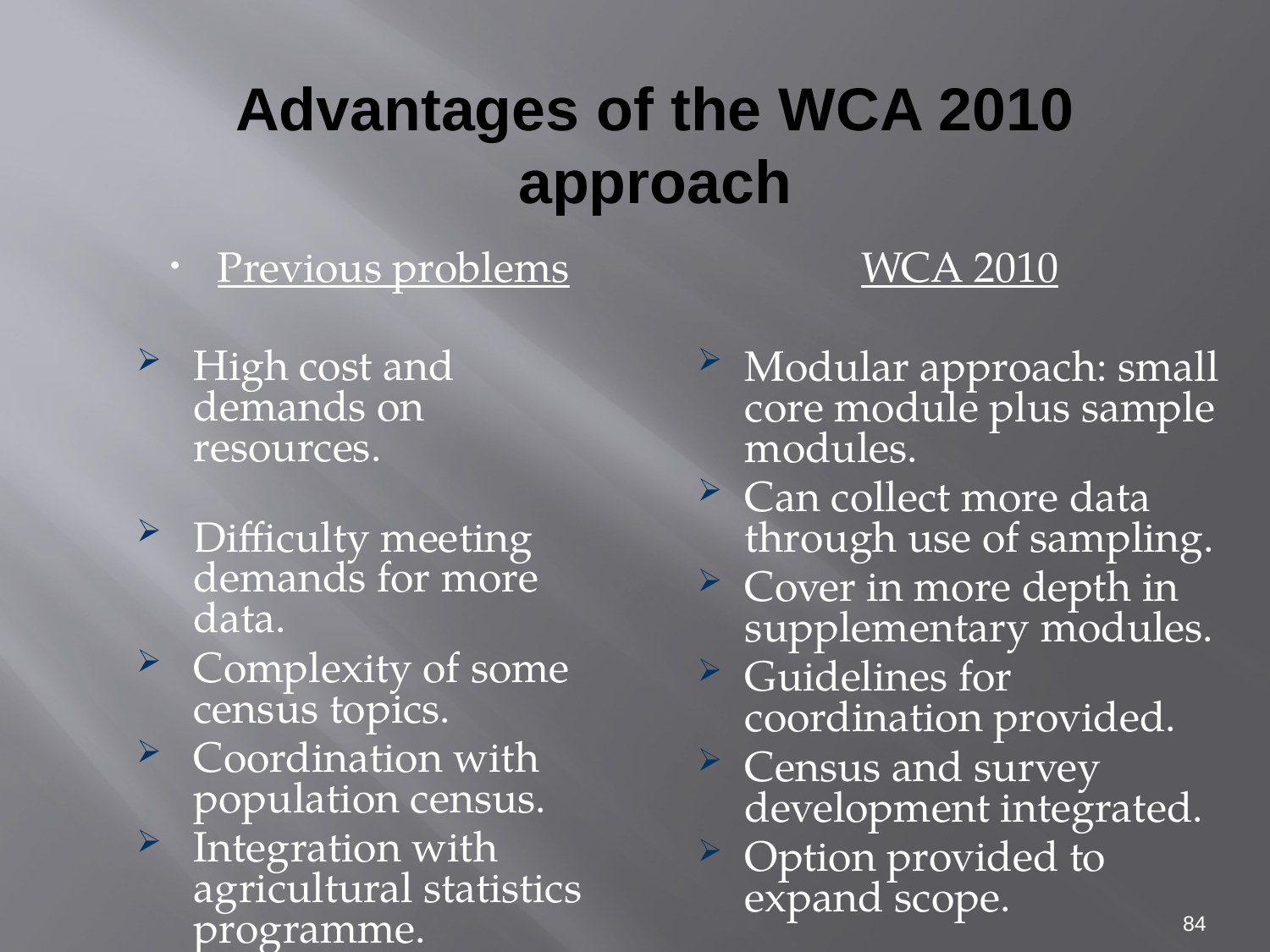

# Advantages of the WCA 2010 approach
Previous problems

High cost and demands on resources.
Difficulty meeting demands for more data.
Complexity of some census topics.
Coordination with population census.
Integration with agricultural statistics programme.
Inclusion of all rural households.
WCA 2010

Modular approach: small core module plus sample modules.
Can collect more data through use of sampling.
Cover in more depth in supplementary modules.
Guidelines for coordination provided.
Census and survey development integrated.
Option provided to expand scope.

84